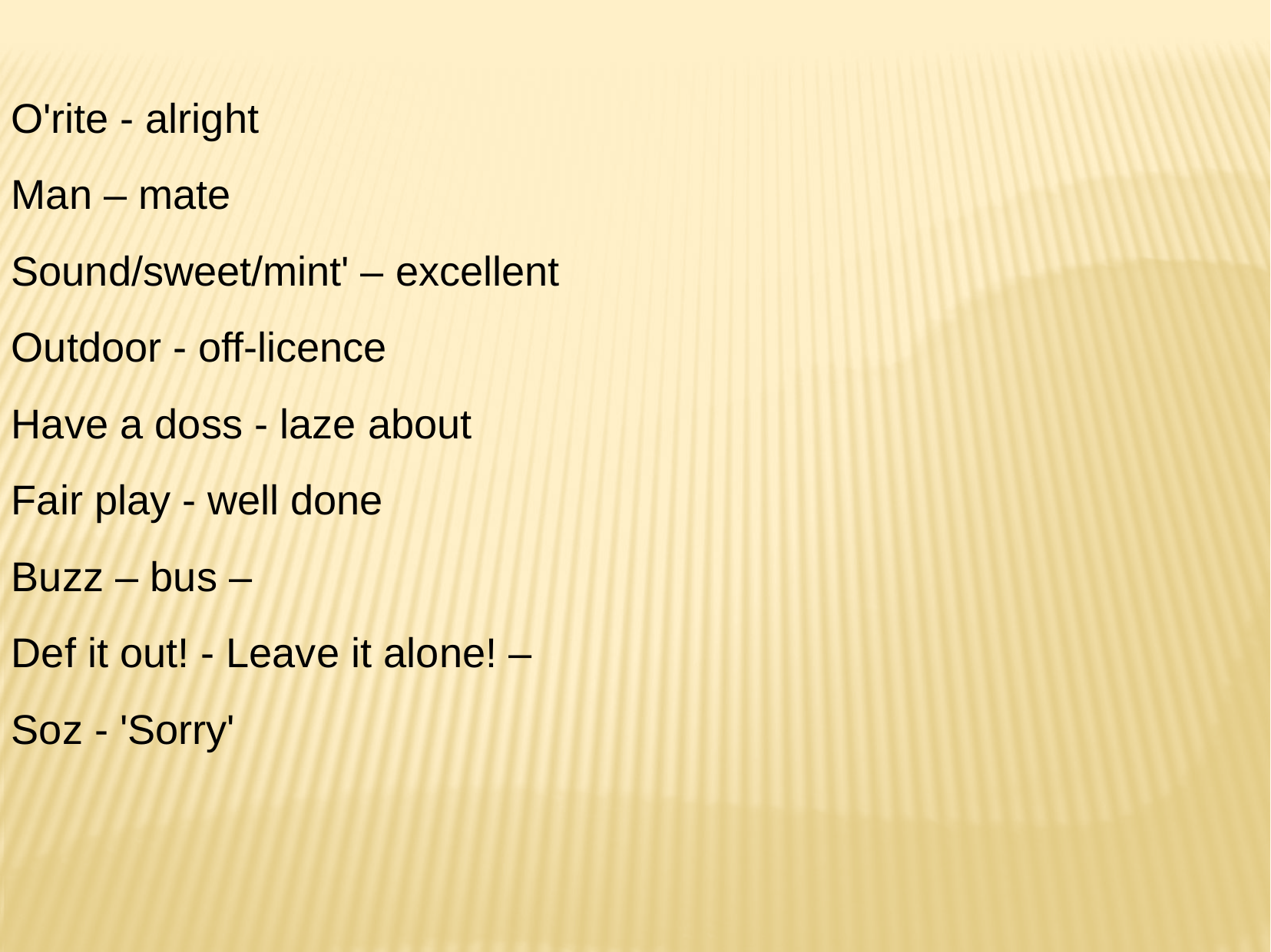

O'rite - alright
Man – mate
Sound/sweet/mint' – excellent
Outdoor - off-licence
Have a doss - laze about
Fair play - well done
Buzz – bus –
Def it out! - Leave it alone! –
Soz - 'Sorry'